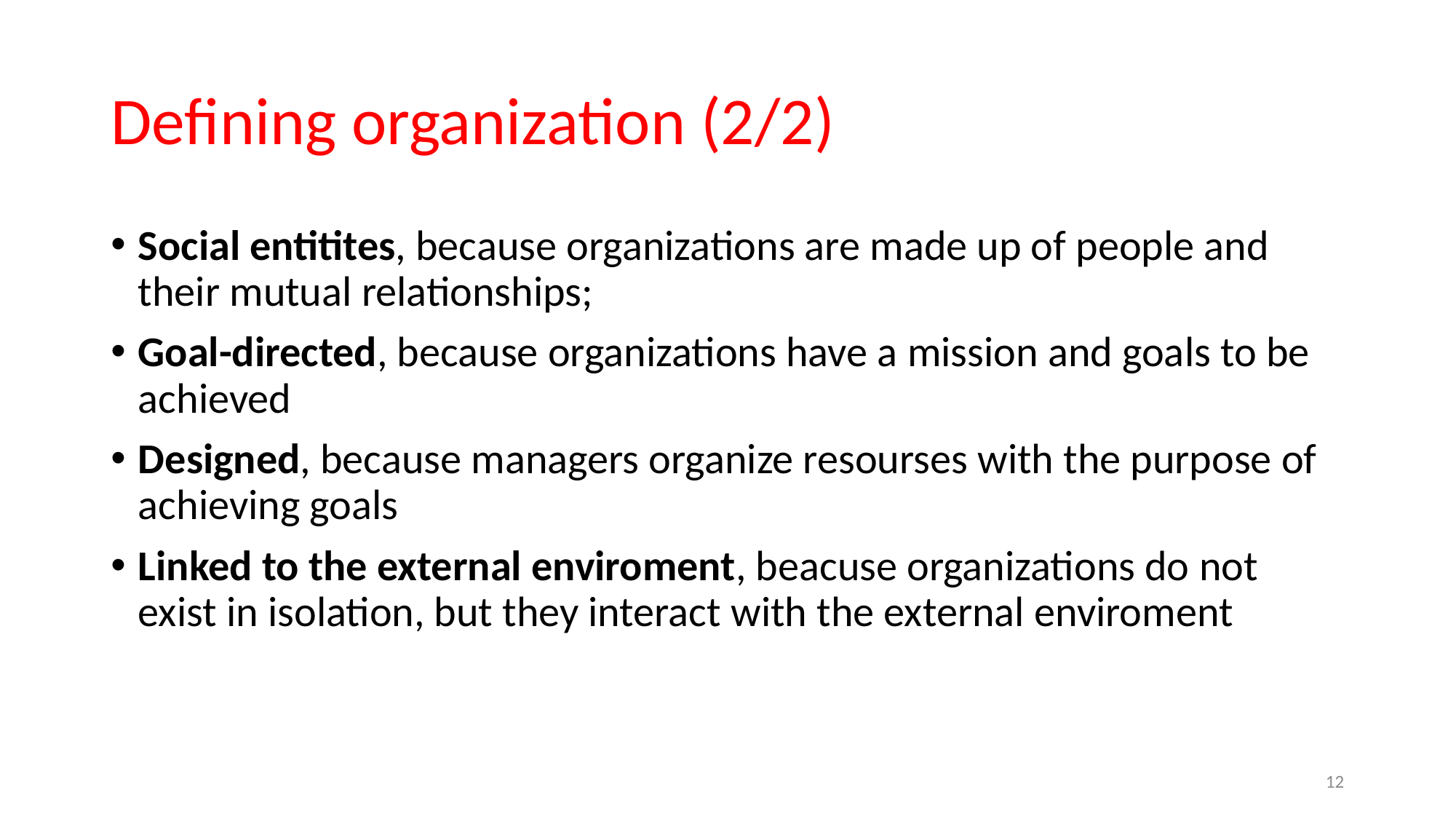

# Defining organization (2/2)
Social entitites, because organizations are made up of people and their mutual relationships;
Goal-directed, because organizations have a mission and goals to be achieved
Designed, because managers organize resourses with the purpose of achieving goals
Linked to the external enviroment, beacuse organizations do not exist in isolation, but they interact with the external enviroment

12